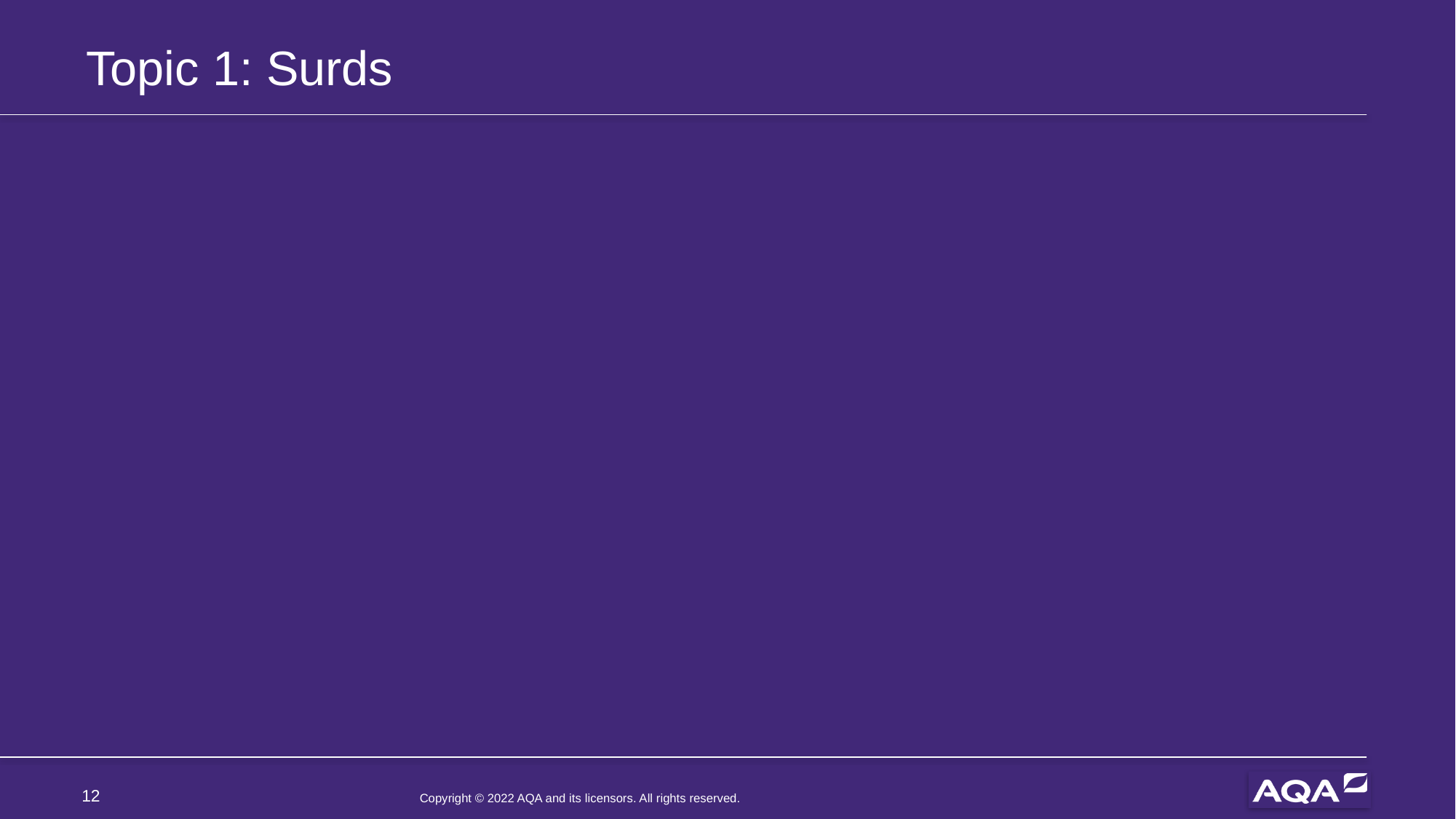

# Topic 1: Surds
12
Copyright © 2022 AQA and its licensors. All rights reserved.